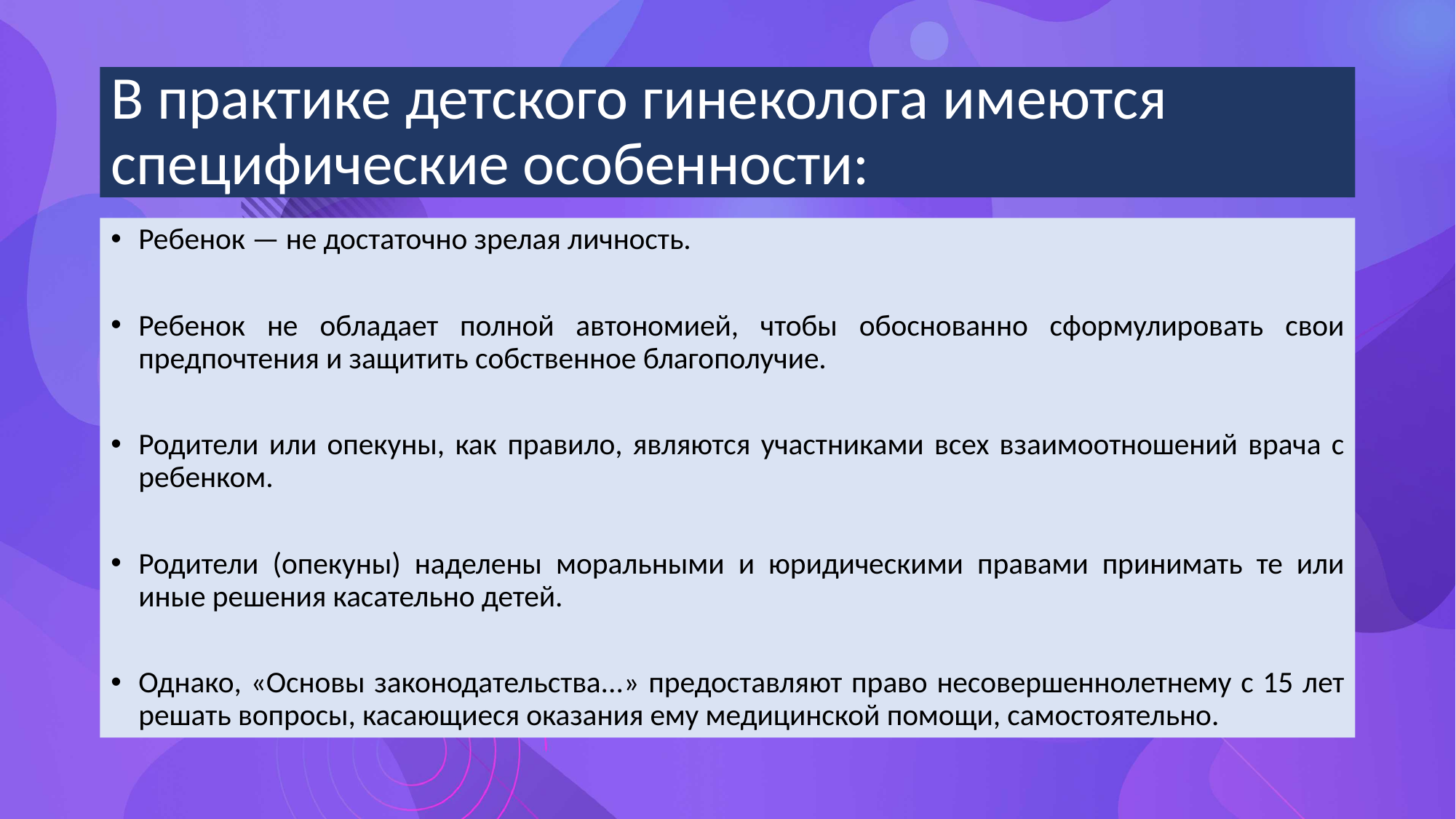

# В практике детского гинеколога имеются специфические особенности:
Ребенок — не достаточно зрелая личность.

Ребенок не обладает полной автономией, чтобы обоснованно сформулировать свои предпочтения и защитить собственное благополучие.

Родители или опекуны, как правило, являются участниками всех взаимоотношений врача с ребенком.

Родители (опекуны) наделены моральными и юридическими правами принимать те или иные решения касательно детей.

Однако, «Основы законодательства...» предоставляют право несовершеннолетнему с 15 лет решать вопросы, касающиеся оказания ему медицинской помощи, самостоятельно.